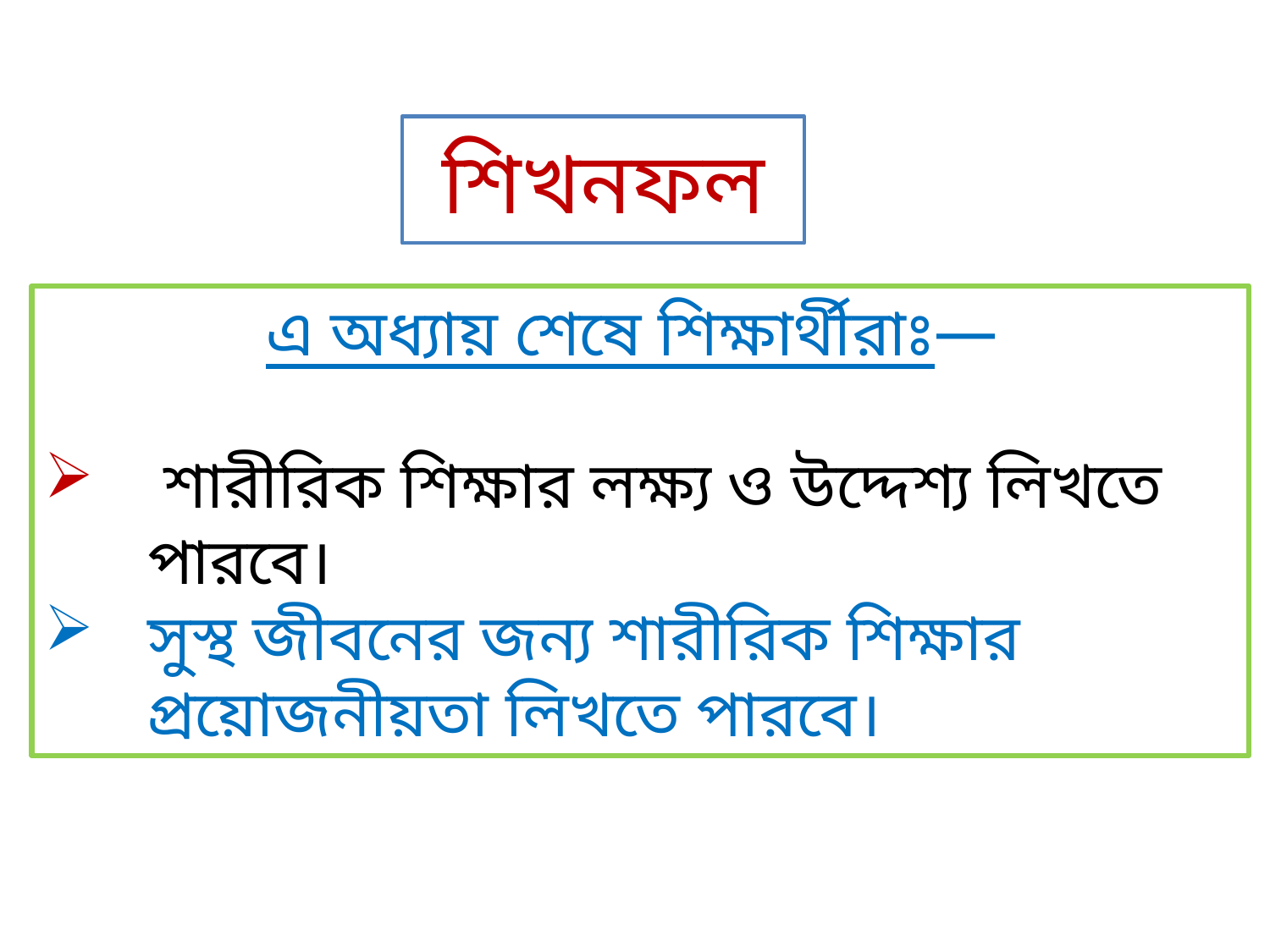

শিখনফল
এ অধ্যায় শেষে শিক্ষার্থীরাঃ—

 শারীরিক শিক্ষার লক্ষ্য ও উদ্দেশ্য লিখতে পারবে।
সুস্থ জীবনের জন্য শারীরিক শিক্ষার প্রয়োজনীয়তা লিখতে পারবে।